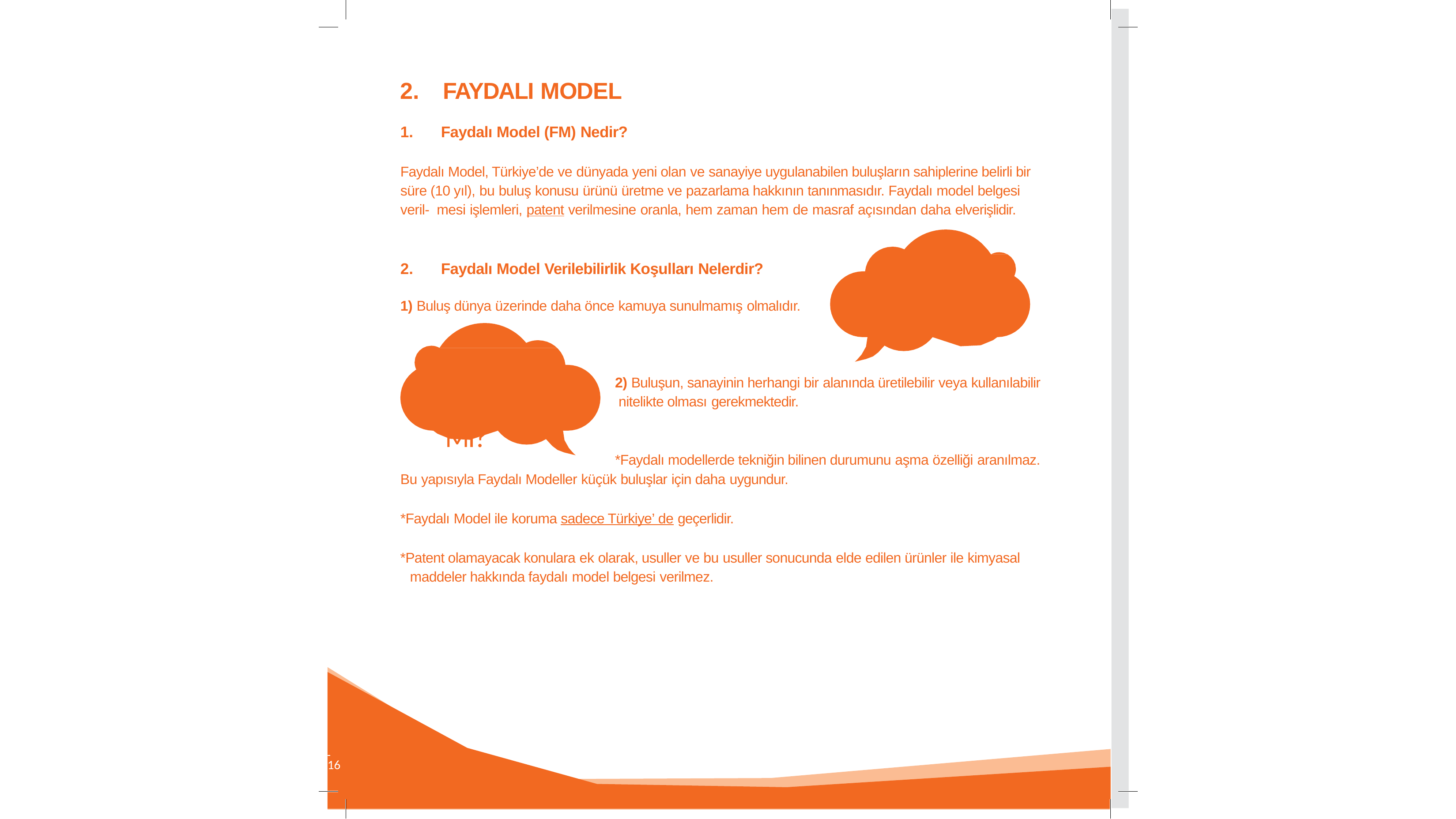

FAYDALI MODEL
Faydalı Model (FM) Nedir?

Faydalı Model, Türkiye’de ve dünyada yeni olan ve sanayiye uygulanabilen buluşların sahiplerine belirli bir  süre (10 yıl), bu buluş konusu ürünü üretme ve pazarlama hakkının tanınmasıdır. Faydalı model belgesi veril-  mesi işlemleri, patent verilmesine oranla, hem zaman hem de masraf açısından daha elverişlidir.

Faydalı Model Verilebilirlik Koşulları Nelerdir?
YENİ Mİ?
1) Buluş dünya üzerinde daha önce kamuya sunulmamış olmalıdır.

SANAYİYEUYGULANA  BİLİR Mİ?
2) Buluşun, sanayinin herhangi bir alanında üretilebilir veya kullanılabilir  nitelikte olması gerekmektedir.
*Faydalı modellerde tekniğin bilinen durumunu aşma özelliği aranılmaz.
Bu yapısıyla Faydalı Modeller küçük buluşlar için daha uygundur.

*Faydalı Model ile koruma sadece Türkiye’ de geçerlidir.

*Patent olamayacak konulara ek olarak, usuller ve bu usuller sonucunda elde edilen ürünler ile kimyasal  maddeler hakkında faydalı model belgesi verilmez.

 	  16